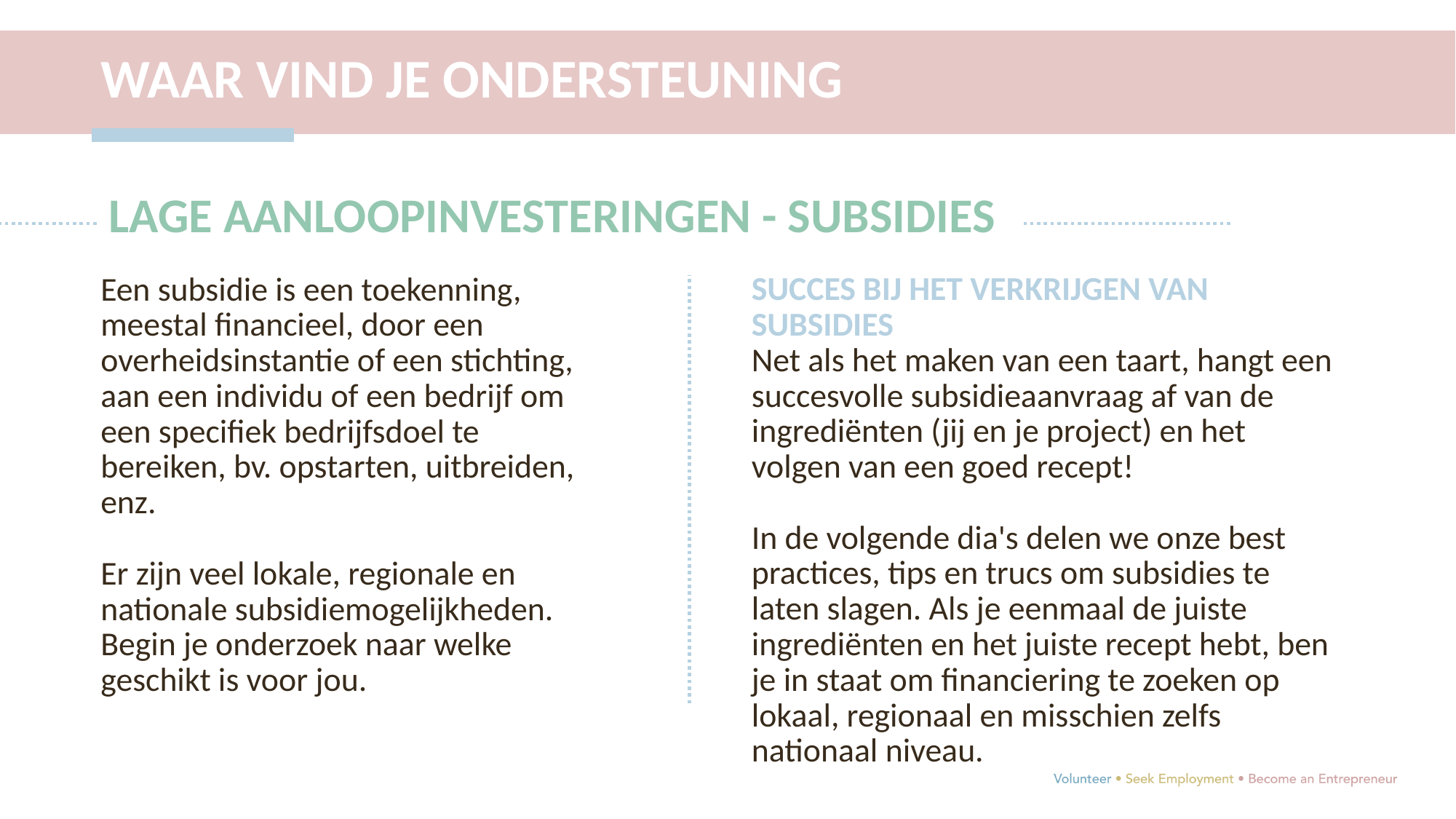

WAAR VIND JE ONDERSTEUNING
LAGE AANLOOPINVESTERINGEN - SUBSIDIES
SUCCES BIJ HET VERKRIJGEN VAN SUBSIDIES
Net als het maken van een taart, hangt een succesvolle subsidieaanvraag af van de ingrediënten (jij en je project) en het volgen van een goed recept!

In de volgende dia's delen we onze best practices, tips en trucs om subsidies te laten slagen. Als je eenmaal de juiste ingrediënten en het juiste recept hebt, ben je in staat om financiering te zoeken op lokaal, regionaal en misschien zelfs nationaal niveau.
Een subsidie is een toekenning, meestal financieel, door een overheidsinstantie of een stichting, aan een individu of een bedrijf om een specifiek bedrijfsdoel te bereiken, bv. opstarten, uitbreiden, enz.

Er zijn veel lokale, regionale en nationale subsidiemogelijkheden.  Begin je onderzoek naar welke geschikt is voor jou.